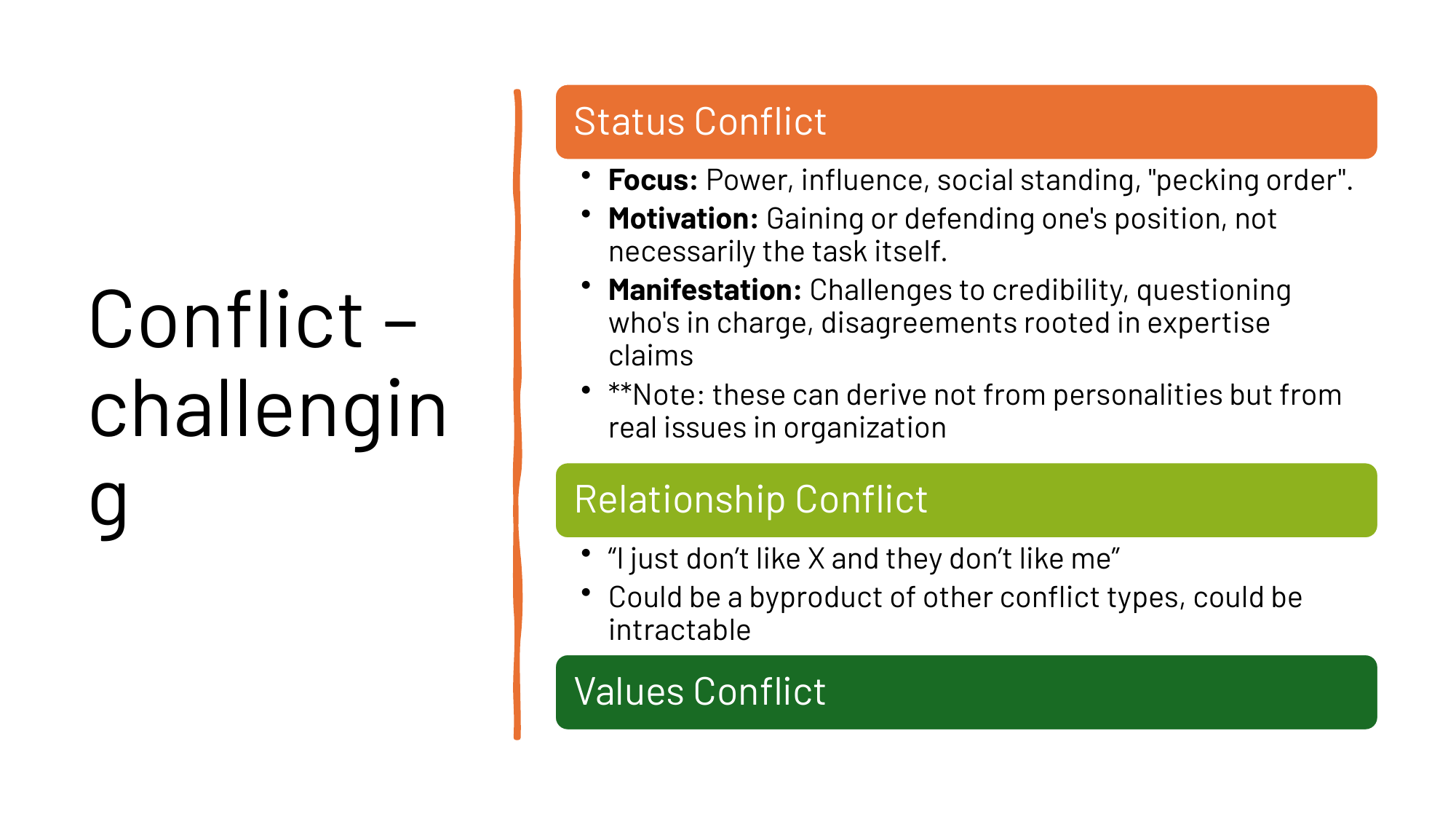

Status Conflict
Focus: Power, influence, social standing, "pecking order".
Motivation: Gaining or defending one's position, not necessarily the task itself.
Manifestation: Challenges to credibility, questioning who's in charge, disagreements rooted in expertise claims
**Note: these can derive not from personalities but from real issues in organization
Relationship Conflict
“I just don’t like X and they don’t like me”
Could be a byproduct of other conflict types, could be intractable
Values Conflict
# Conflict – challenging